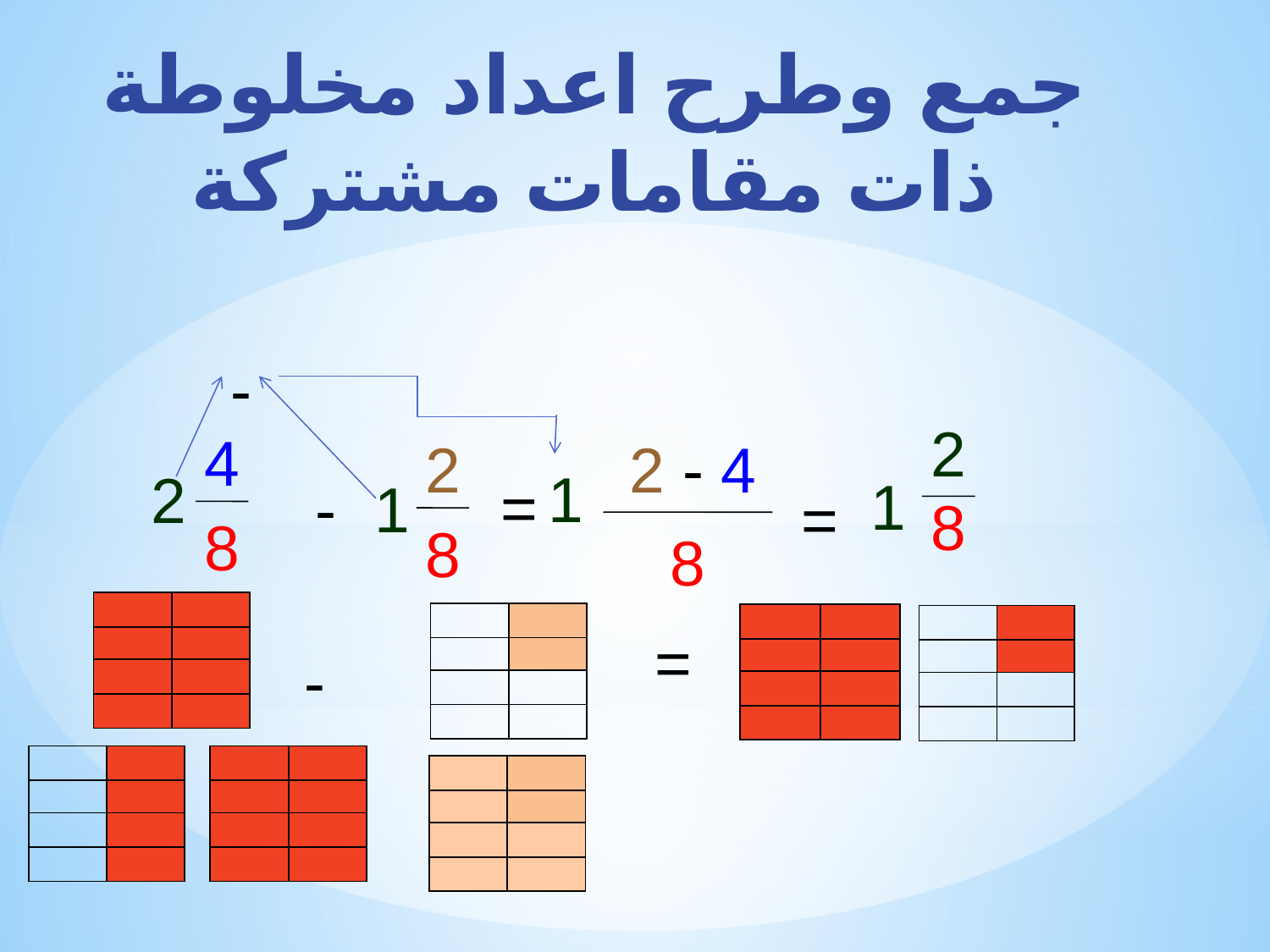

# جمع وطرح اعداد مخلوطة ذات مقامات مشتركة
-
2
4
8

2
8

2 - 4
1
2
1
=
-
1
=
8

8
|  |  |
| --- | --- |
|  |  |
|  |  |
|  |  |
|  |  |
| --- | --- |
|  |  |
|  |  |
|  |  |
|  |  |
| --- | --- |
|  |  |
|  |  |
|  |  |
|  |  |
| --- | --- |
|  |  |
|  |  |
|  |  |
=
-
|  |  |
| --- | --- |
|  |  |
|  |  |
|  |  |
|  |  |
| --- | --- |
|  |  |
|  |  |
|  |  |
|  |  |
| --- | --- |
|  |  |
|  |  |
|  |  |